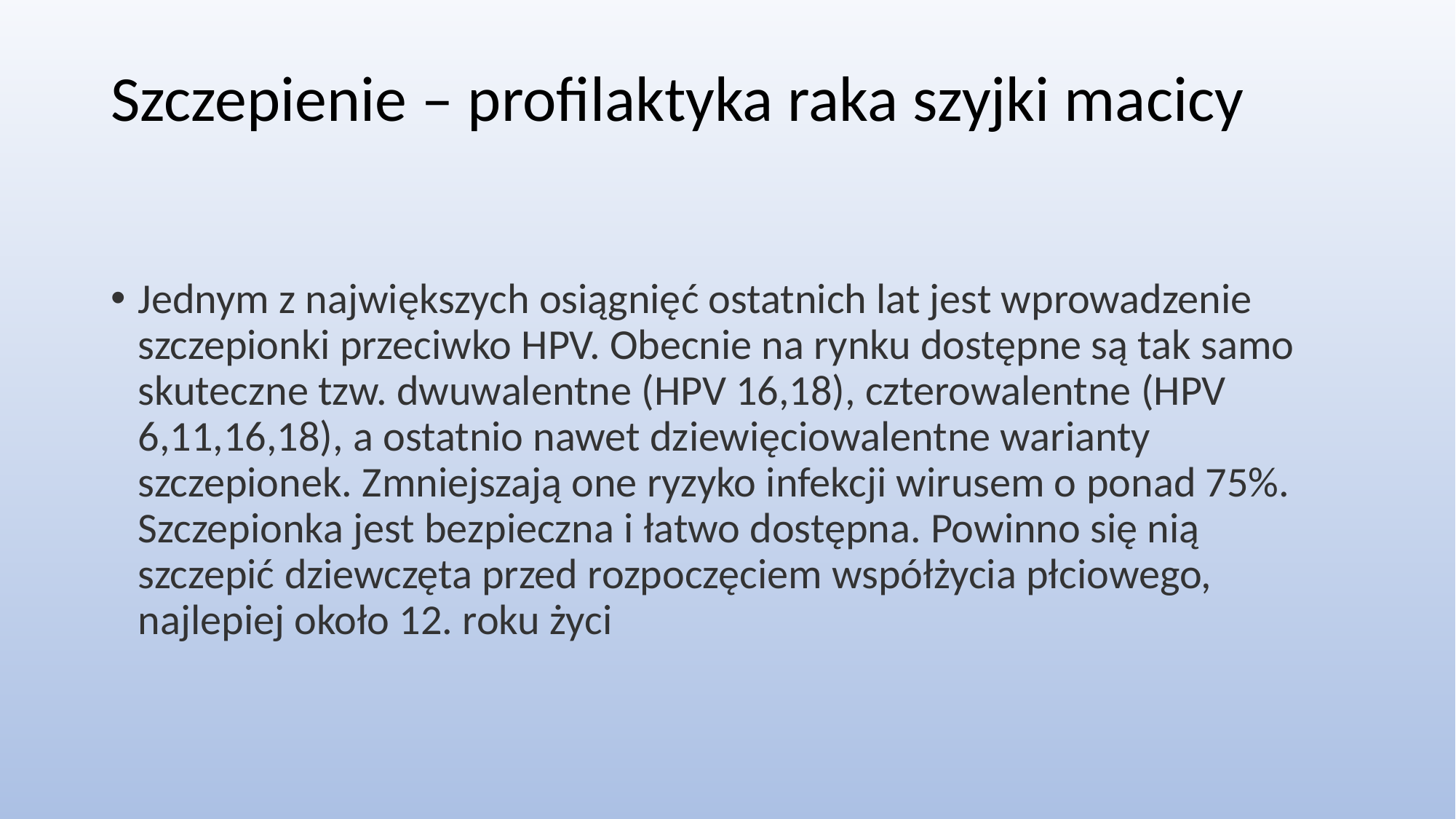

# Szczepienie – profilaktyka raka szyjki macicy
Jednym z największych osiągnięć ostatnich lat jest wprowadzenie szczepionki przeciwko HPV. Obecnie na rynku dostępne są tak samo skuteczne tzw. dwuwalentne (HPV 16,18), czterowalentne (HPV 6,11,16,18), a ostatnio nawet dziewięciowalentne warianty szczepionek. Zmniejszają one ryzyko infekcji wirusem o ponad 75%. Szczepionka jest bezpieczna i łatwo dostępna. Powinno się nią szczepić dziewczęta przed rozpoczęciem współżycia płciowego, najlepiej około 12. roku życi